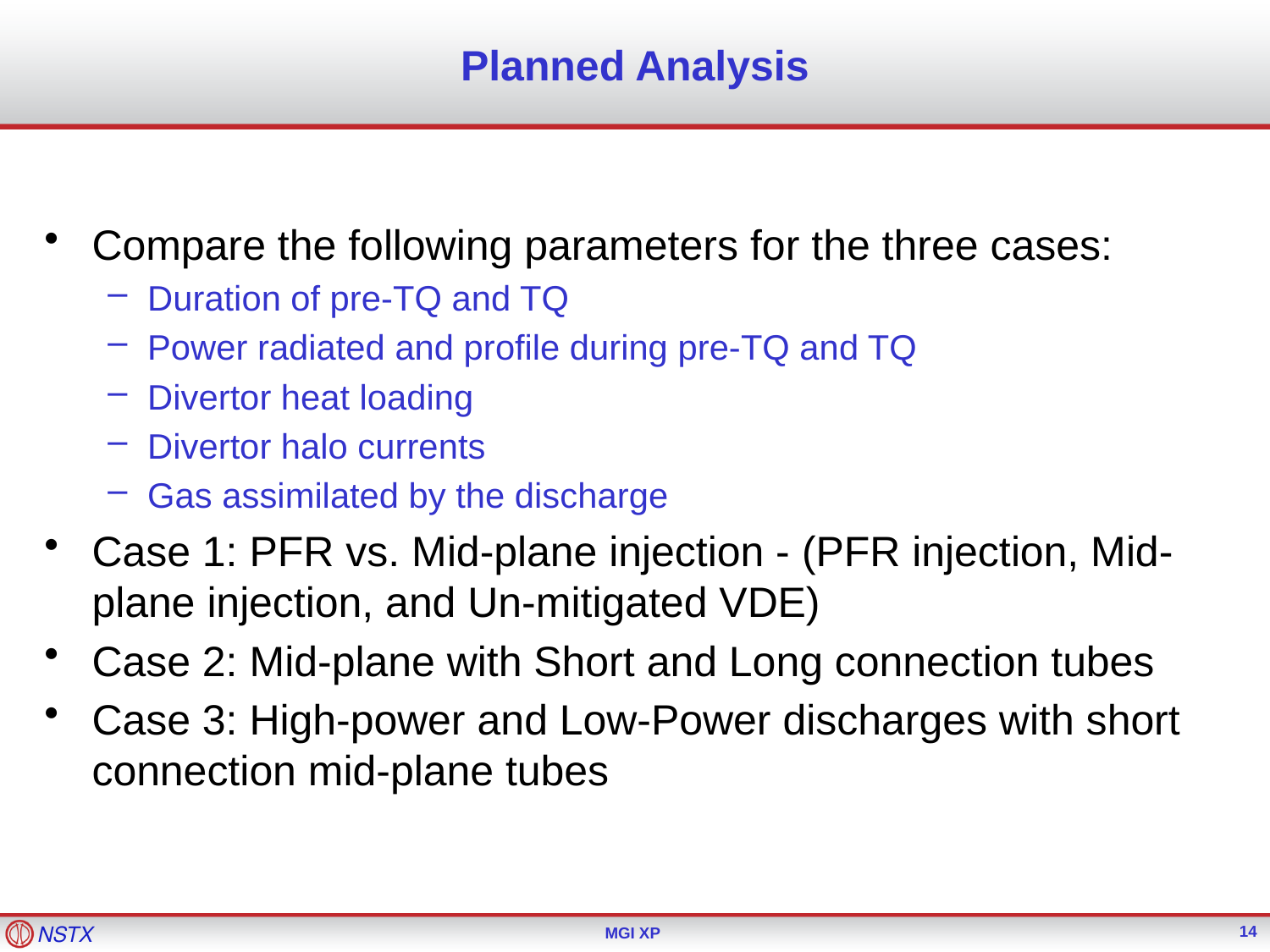

# Planned Analysis
Compare the following parameters for the three cases:
Duration of pre-TQ and TQ
Power radiated and profile during pre-TQ and TQ
Divertor heat loading
Divertor halo currents
Gas assimilated by the discharge
Case 1: PFR vs. Mid-plane injection - (PFR injection, Mid-plane injection, and Un-mitigated VDE)
Case 2: Mid-plane with Short and Long connection tubes
Case 3: High-power and Low-Power discharges with short connection mid-plane tubes

14